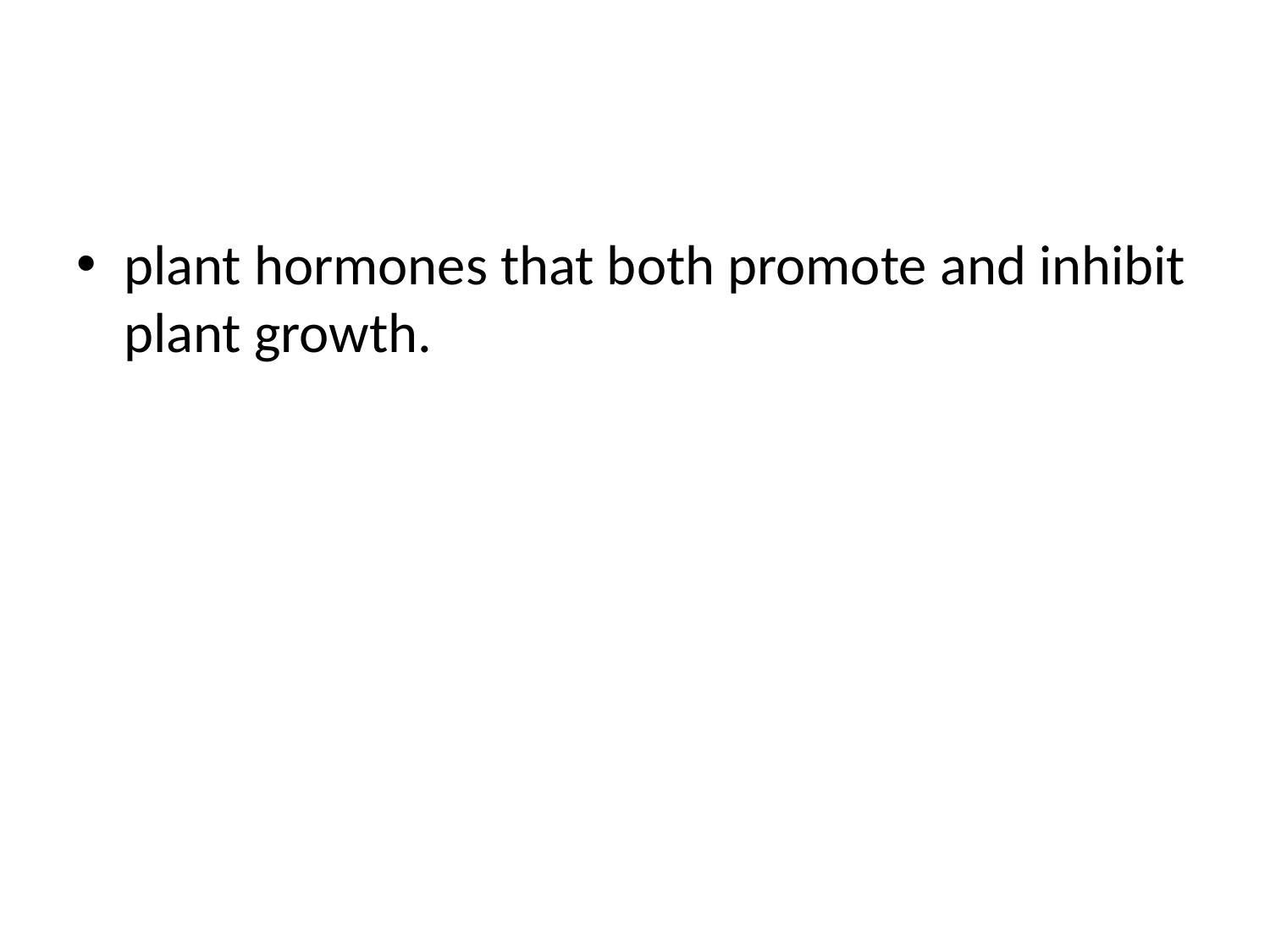

#
plant hormones that both promote and inhibit plant growth.